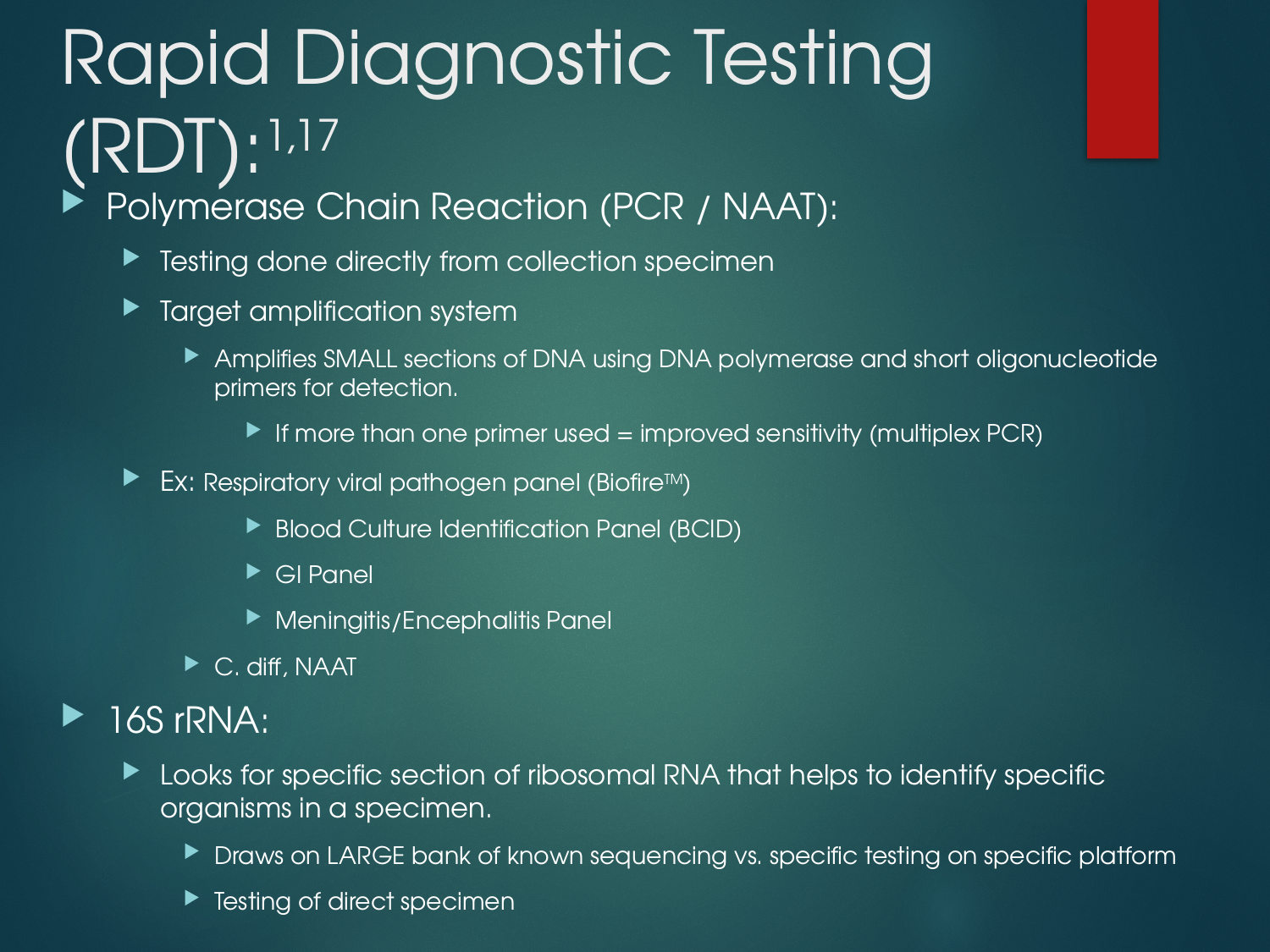

# Rapid Diagnostic Testing (RDT):1,17
Polymerase Chain Reaction (PCR / NAAT):
Testing done directly from collection specimen
Target amplification system
Amplifies SMALL sections of DNA using DNA polymerase and short oligonucleotide primers for detection.
If more than one primer used = improved sensitivity (multiplex PCR)
Ex: Respiratory viral pathogen panel (BiofireTM)
Blood Culture Identification Panel (BCID)
GI Panel
Meningitis/Encephalitis Panel
C. diff, NAAT
16S rRNA:
Looks for specific section of ribosomal RNA that helps to identify specific organisms in a specimen.
Draws on LARGE bank of known sequencing vs. specific testing on specific platform
Testing of direct specimen